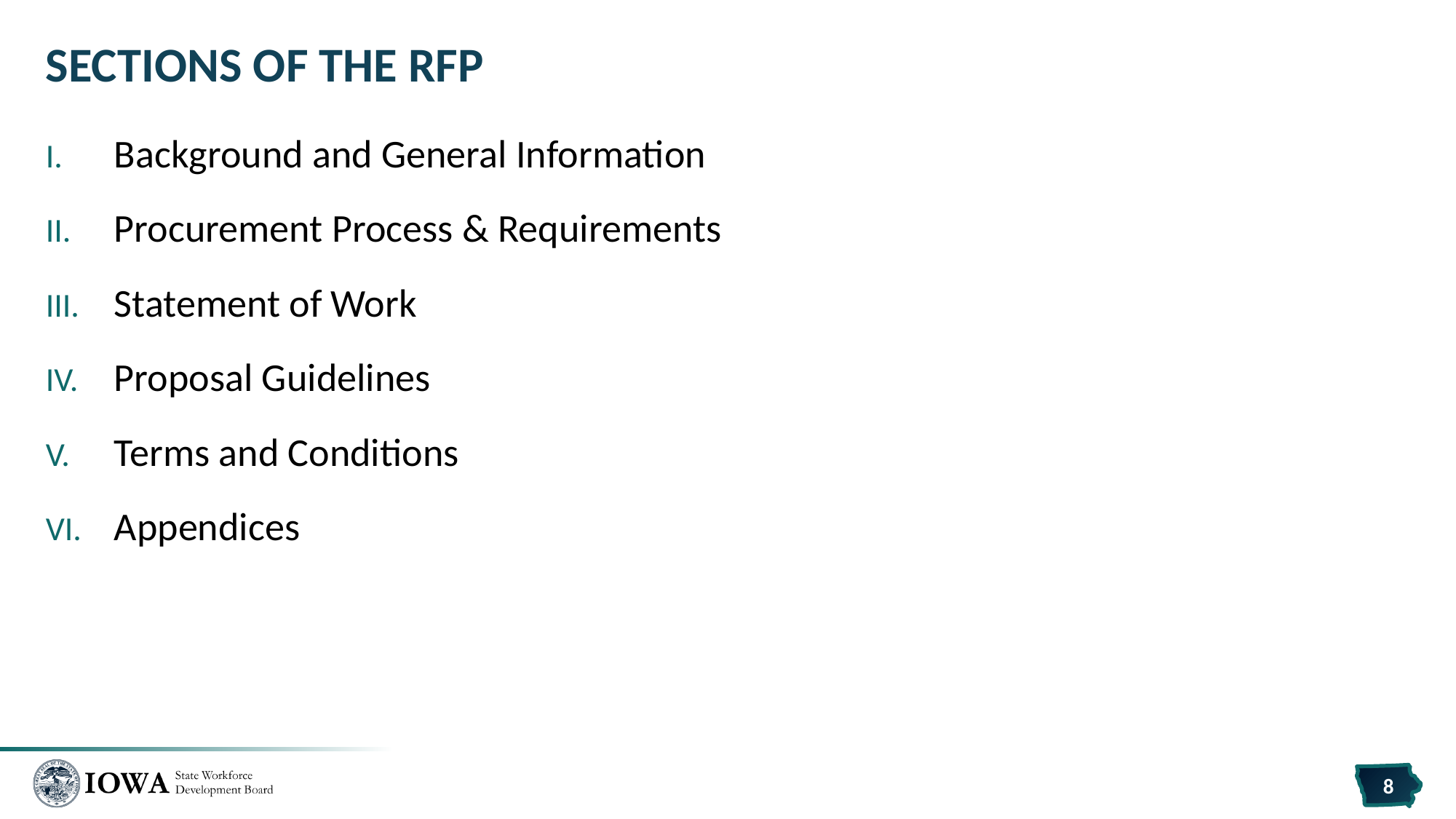

# Sections of the RFP
Background and General Information
Procurement Process & Requirements
Statement of Work
Proposal Guidelines
Terms and Conditions
Appendices